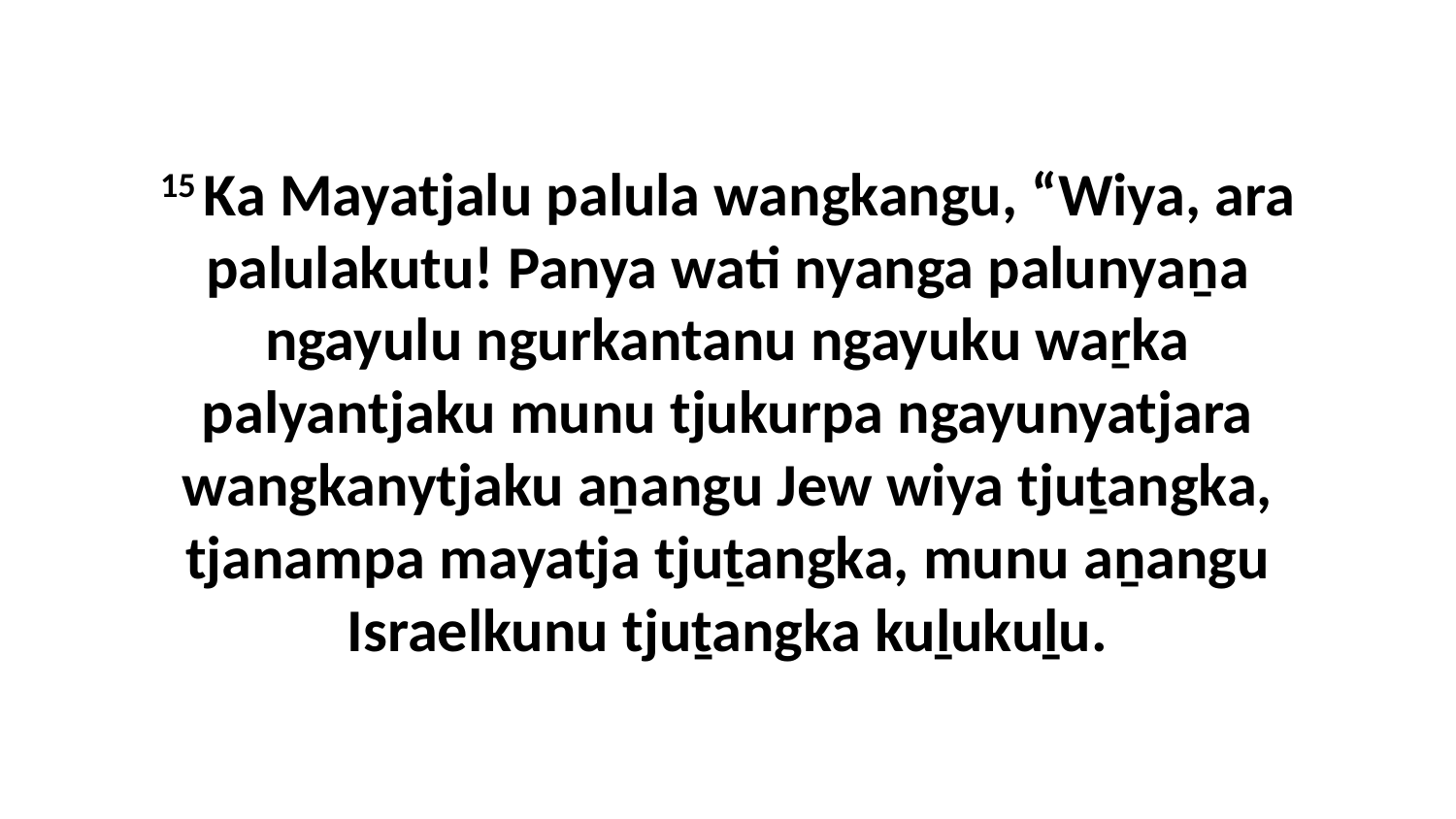

15 Ka Mayatjalu palula wangkangu, “Wiya, ara palulakutu! Panya wati nyanga palunyaṉa ngayulu ngurkantanu ngayuku waṟka palyantjaku munu tjukurpa ngayunyatjara wangkanytjaku aṉangu Jew wiya tjuṯangka, tjanampa mayatja tjuṯangka, munu aṉangu Israelkunu tjuṯangka kuḻukuḻu.